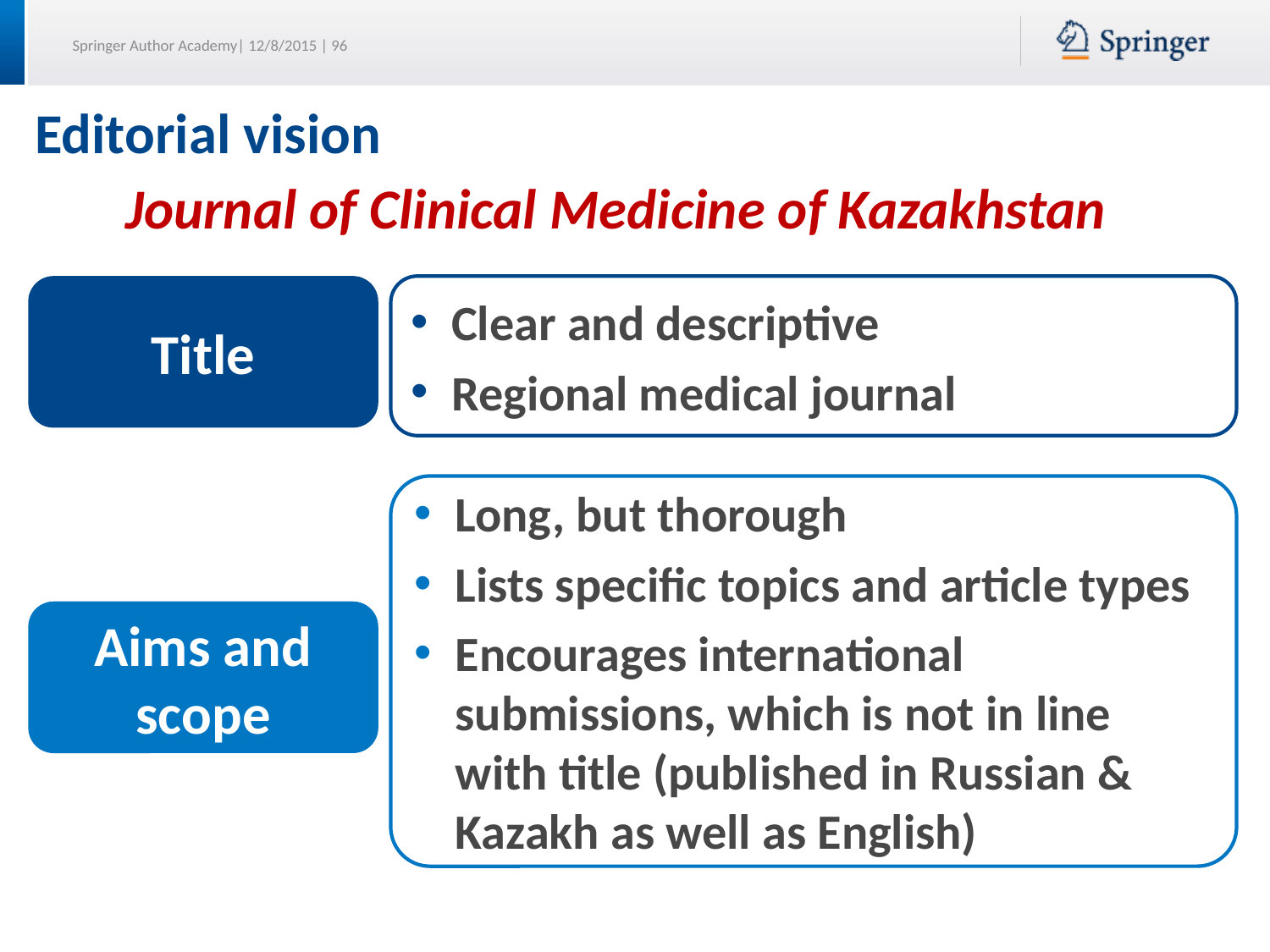

# Editorial vision
Journal of Clinical Medicine of Kazakhstan
Title
Clear and descriptive
Regional medical journal
Long, but thorough
Lists specific topics and article types
Encourages international submissions, which is not in line with title (published in Russian & Kazakh as well as English)
Aims and scope